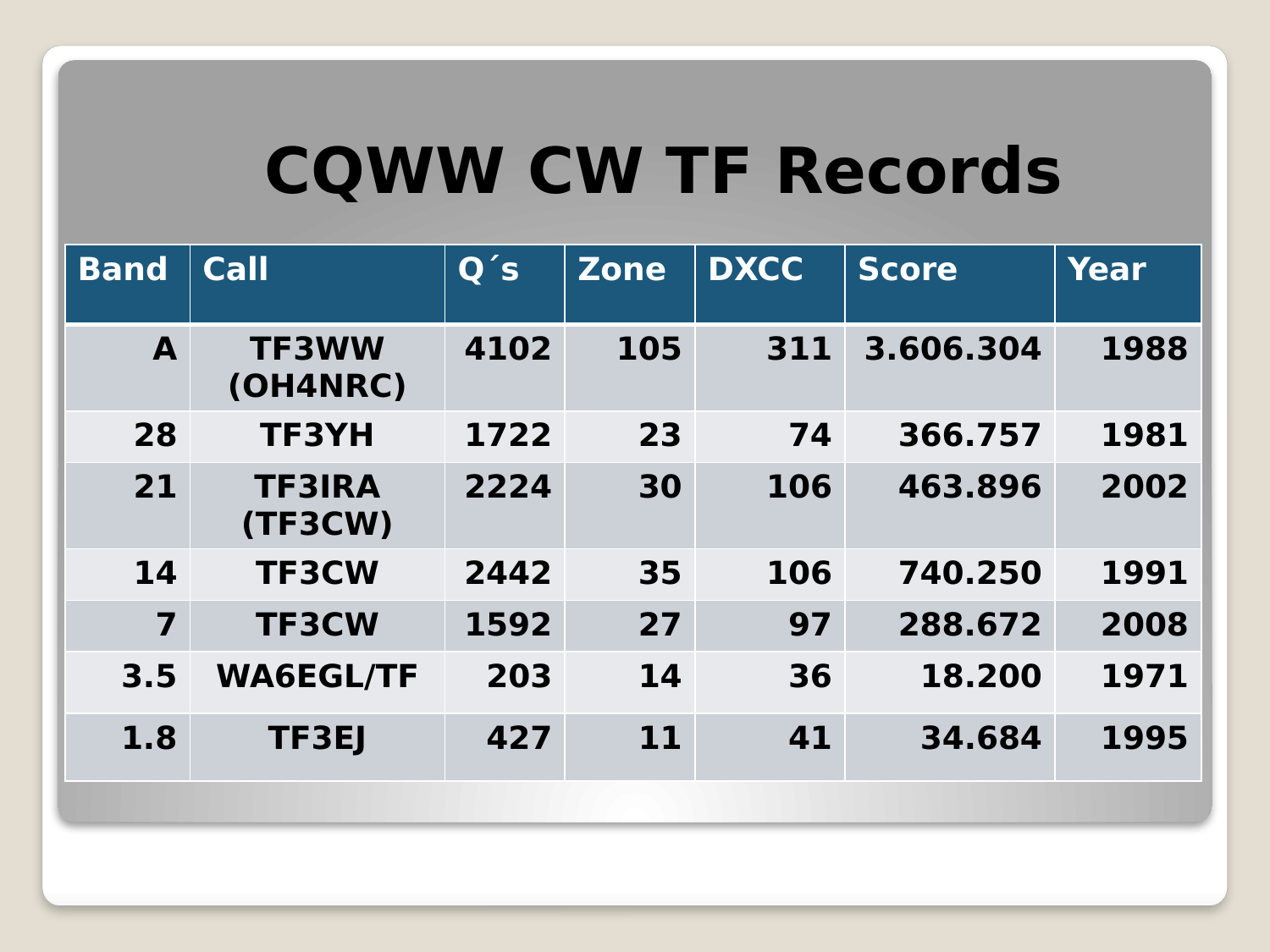

# CQWW CW TF Records
| Band | Call | Q´s | Zone | DXCC | Score | Year |
| --- | --- | --- | --- | --- | --- | --- |
| A | TF3WW (OH4NRC) | 4102 | 105 | 311 | 3.606.304 | 1988 |
| 28 | TF3YH | 1722 | 23 | 74 | 366.757 | 1981 |
| 21 | TF3IRA (TF3CW) | 2224 | 30 | 106 | 463.896 | 2002 |
| 14 | TF3CW | 2442 | 35 | 106 | 740.250 | 1991 |
| 7 | TF3CW | 1592 | 27 | 97 | 288.672 | 2008 |
| 3.5 | WA6EGL/TF | 203 | 14 | 36 | 18.200 | 1971 |
| 1.8 | TF3EJ | 427 | 11 | 41 | 34.684 | 1995 |